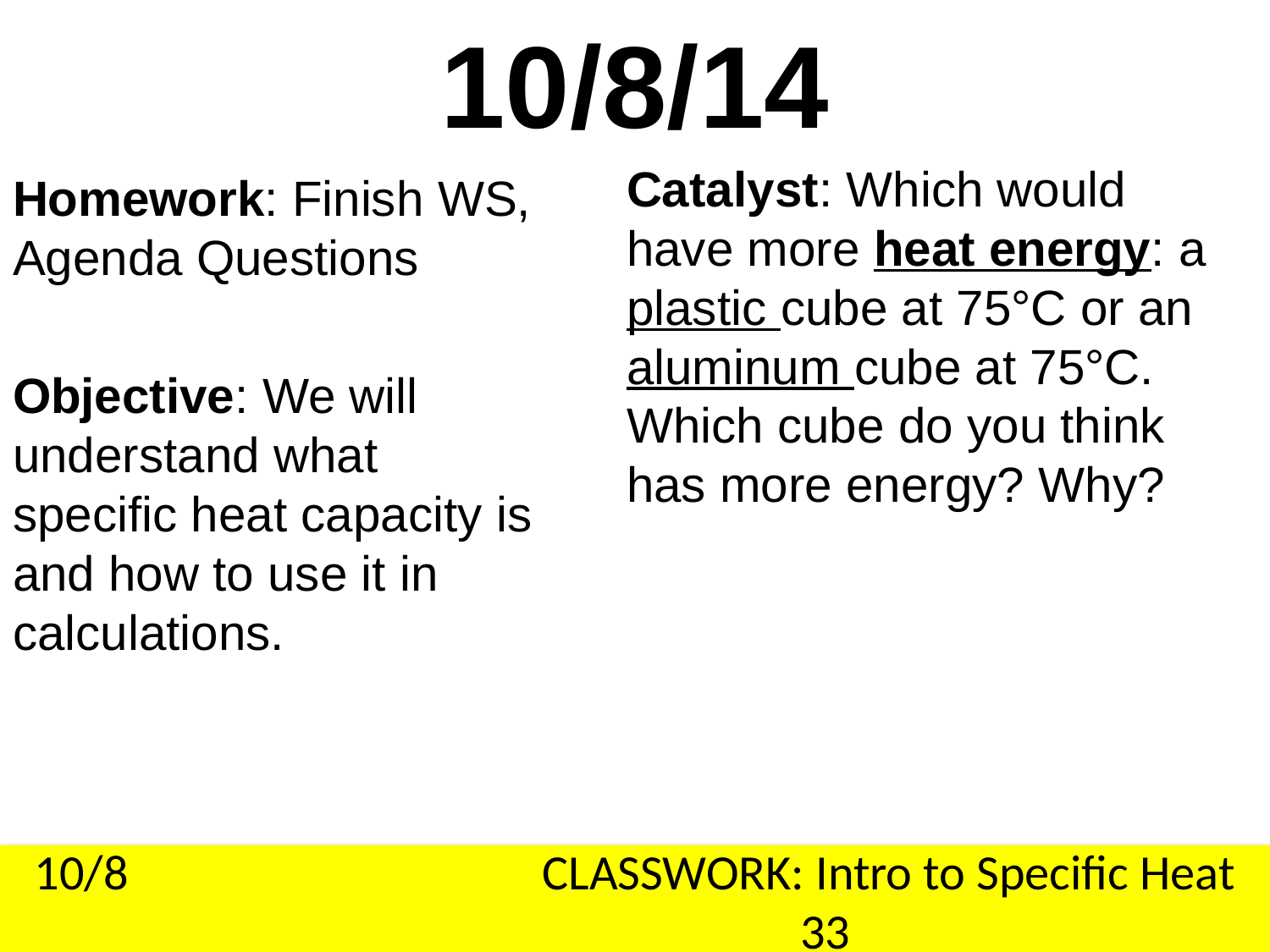

# 10/8/14

Catalyst: Which would have more heat energy: a plastic cube at 75°C or an aluminum cube at 75°C. Which cube do you think has more energy? Why?
Homework: Finish WS, Agenda Questions

Objective: We will understand what specific heat capacity is and how to use it in calculations.
10/8				CLASSWORK: Intro to Specific Heat			33